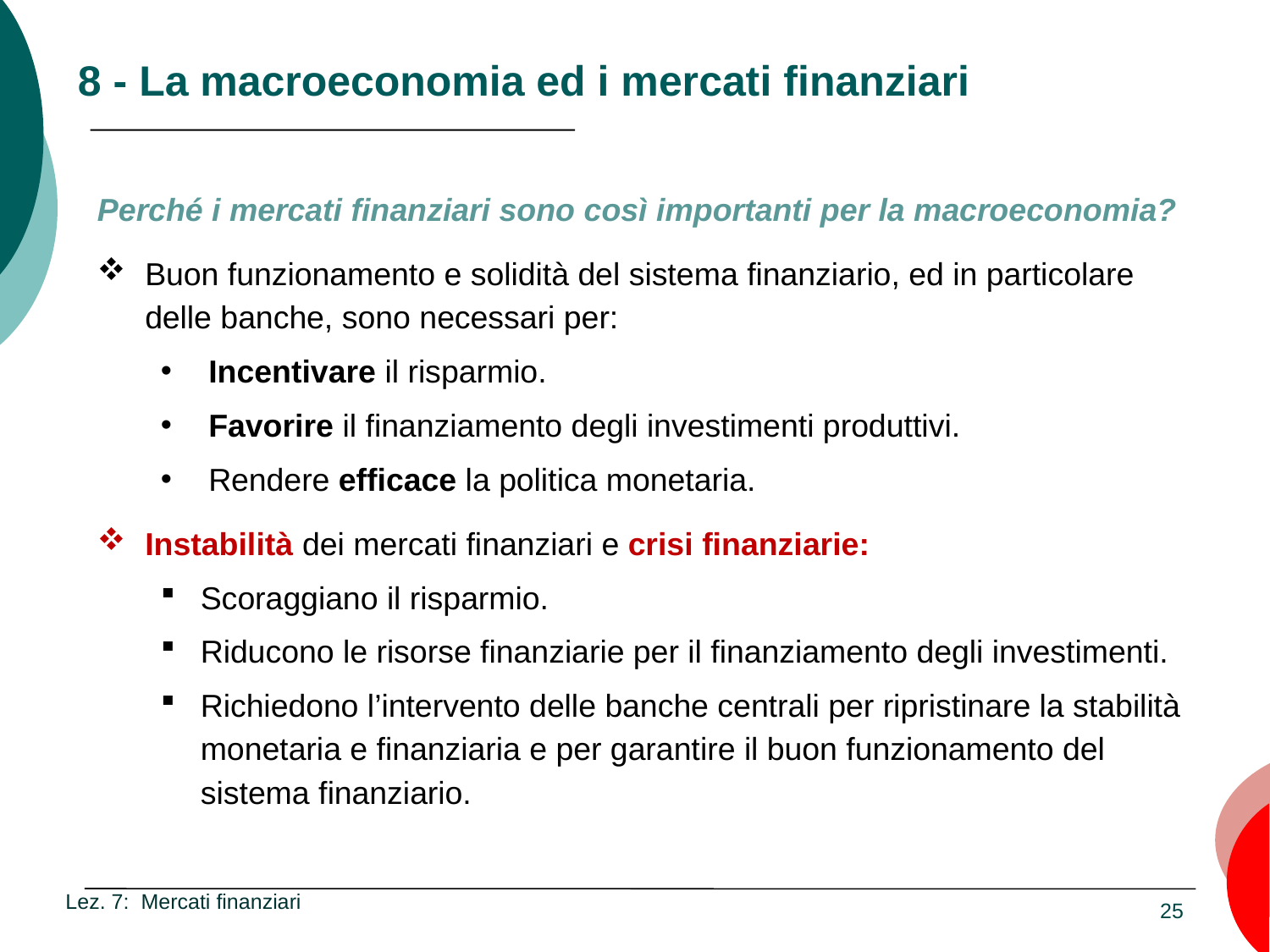

# 8 - La macroeconomia ed i mercati finanziari
Perché i mercati finanziari sono così importanti per la macroeconomia?
Buon funzionamento e solidità del sistema finanziario, ed in particolare delle banche, sono necessari per:
Incentivare il risparmio.
Favorire il finanziamento degli investimenti produttivi.
Rendere efficace la politica monetaria.
Instabilità dei mercati finanziari e crisi finanziarie:
Scoraggiano il risparmio.
Riducono le risorse finanziarie per il finanziamento degli investimenti.
Richiedono l’intervento delle banche centrali per ripristinare la stabilità monetaria e finanziaria e per garantire il buon funzionamento del sistema finanziario.
Lez. 7:  Mercati finanziari